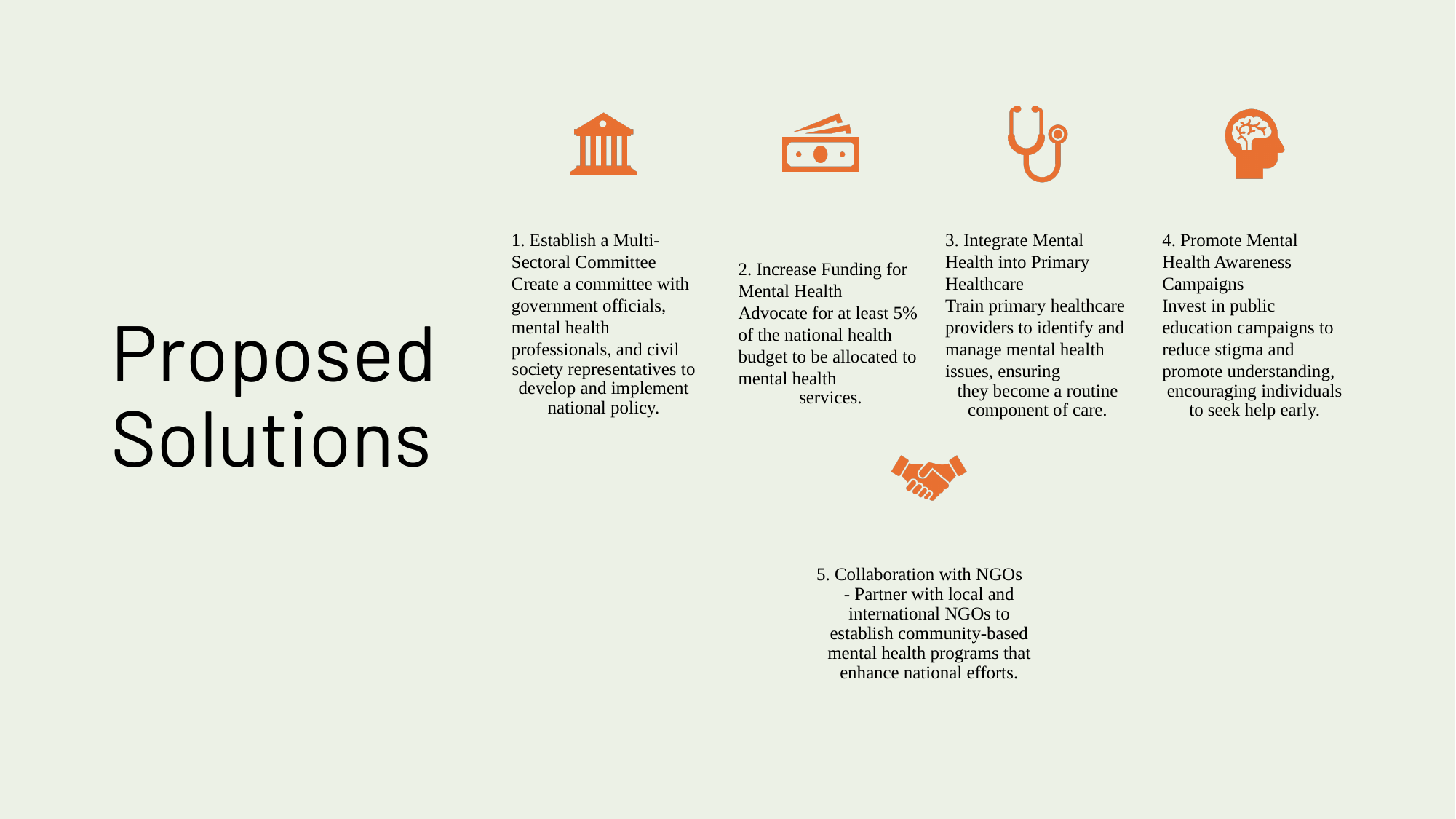

# Proposed Solutions
1. Establish a Multi-Sectoral Committee
Create a committee with government officials, mental health professionals, and civil
society representatives to develop and implement national policy.
2. Increase Funding for Mental Health
Advocate for at least 5% of the national health budget to be allocated to mental health
services.
3. Integrate Mental Health into Primary Healthcare
Train primary healthcare providers to identify and manage mental health issues, ensuring
they become a routine component of care.
4. Promote Mental Health Awareness Campaigns
Invest in public education campaigns to reduce stigma and promote understanding,
encouraging individuals to seek help early.
5. Collaboration with NGOs
- Partner with local and international NGOs to establish community-based mental health programs that enhance national efforts.